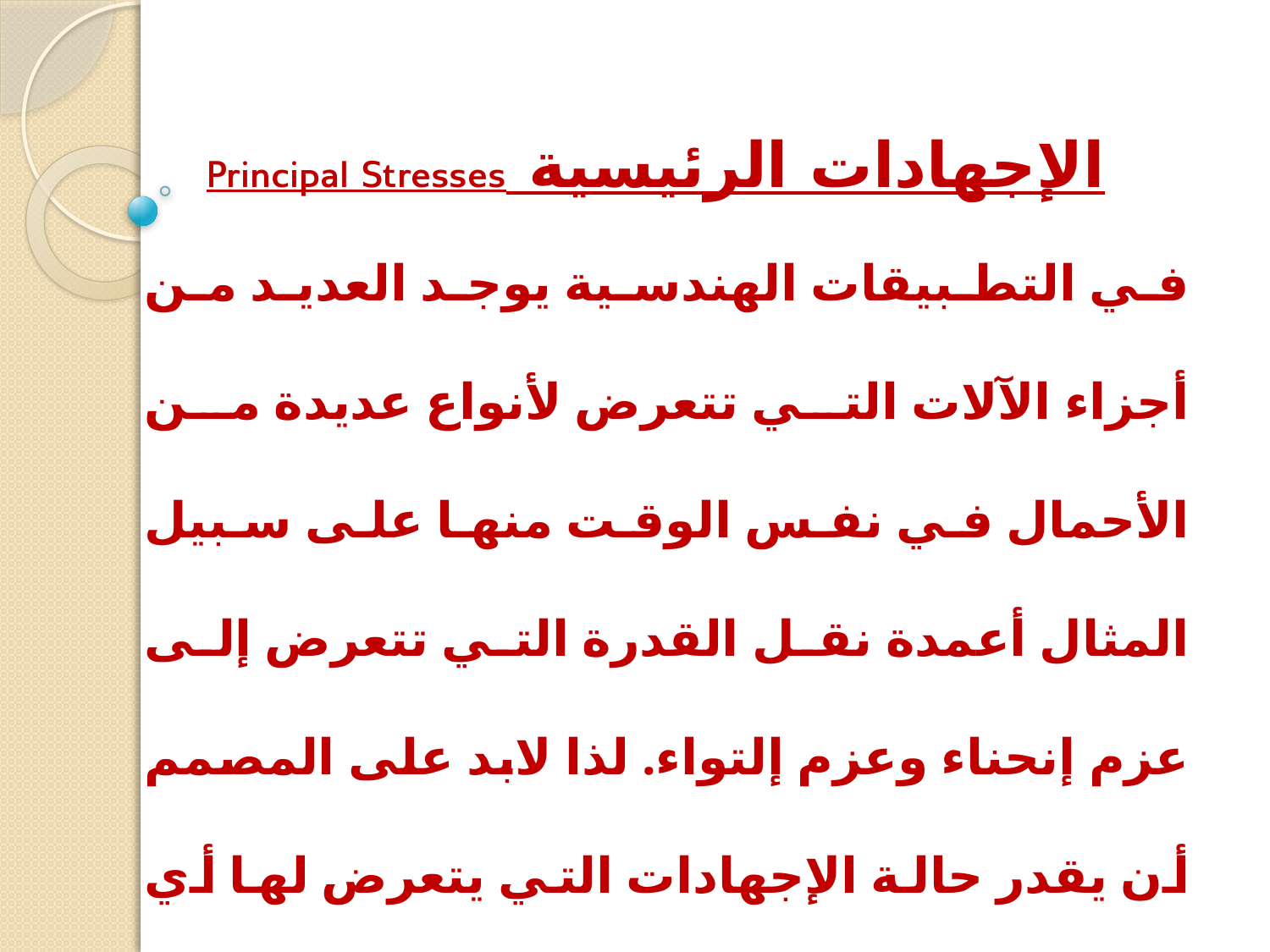

# الإجهادات الرئيسية Principal Stresses
في التطبيقات الهندسية يوجد العديد من أجزاء الآلات التي تتعرض لأنواع عديدة من الأحمال في نفس الوقت منها على سبيل المثال أعمدة نقل القدرة التي تتعرض إلى عزم إنحناء وعزم إلتواء. لذا لابد على المصمم أن يقدر حالة الإجهادات التي يتعرض لها أي جزء من أجزاء الآلات تحت كل الظروف.